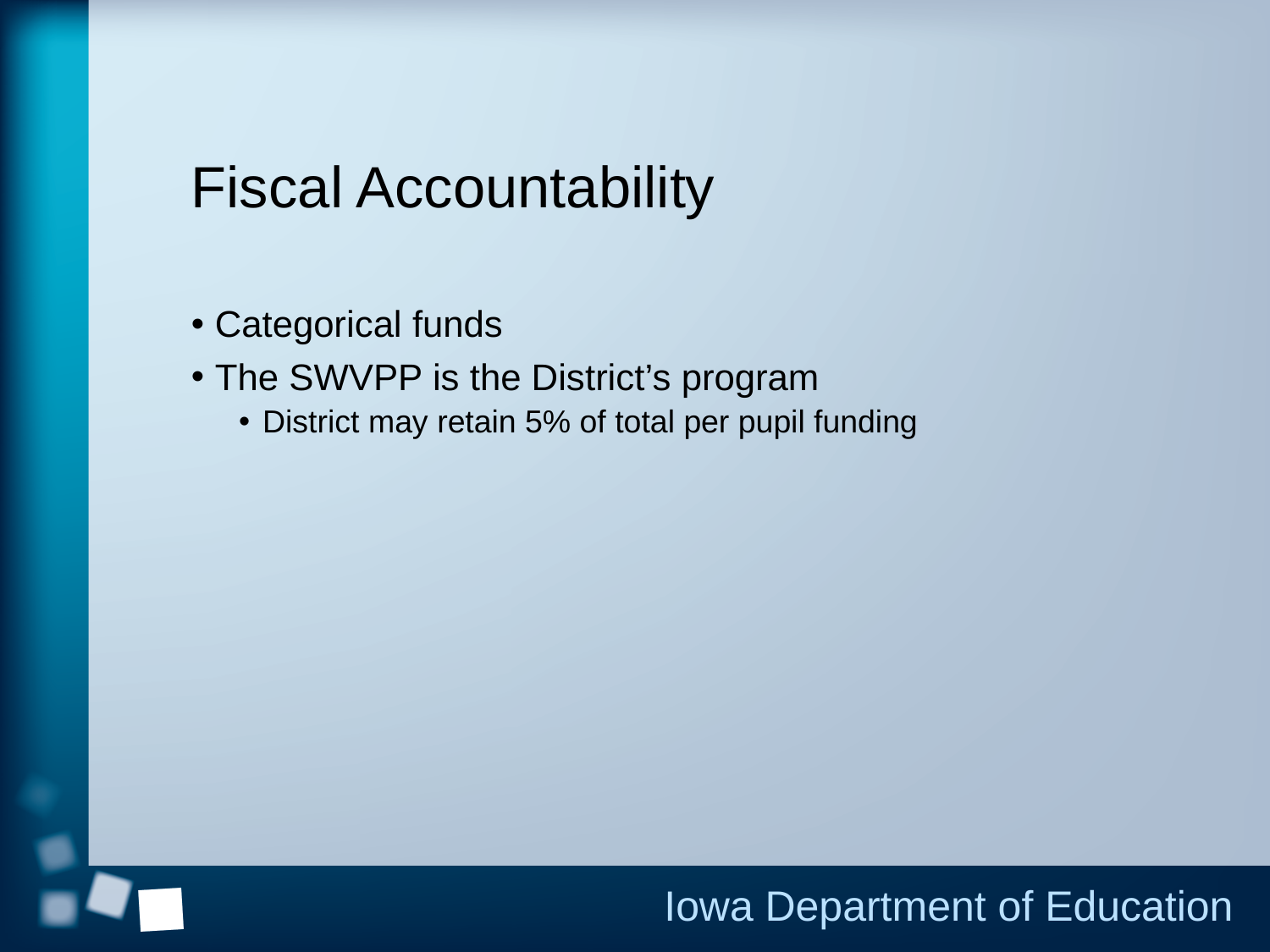

# Fiscal Accountability
Categorical funds
The SWVPP is the District’s program
District may retain 5% of total per pupil funding